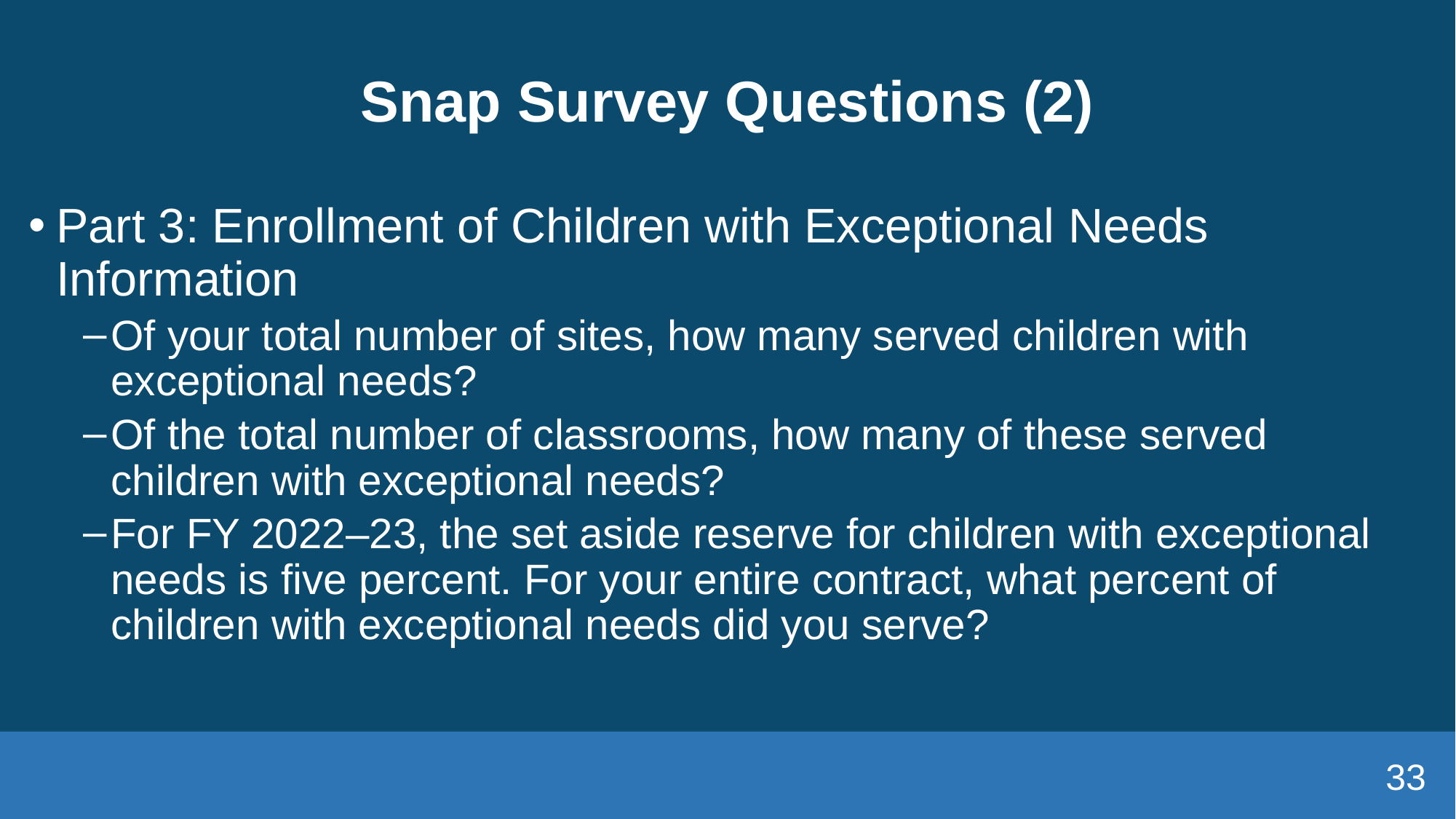

# Snap Survey Questions (2)
Part 3: Enrollment of Children with Exceptional Needs Information
Of your total number of sites, how many served children with exceptional needs?
Of the total number of classrooms, how many of these served children with exceptional needs?
For FY 2022–23, the set aside reserve for children with exceptional needs is five percent. For your entire contract, what percent of children with exceptional needs did you serve?
33